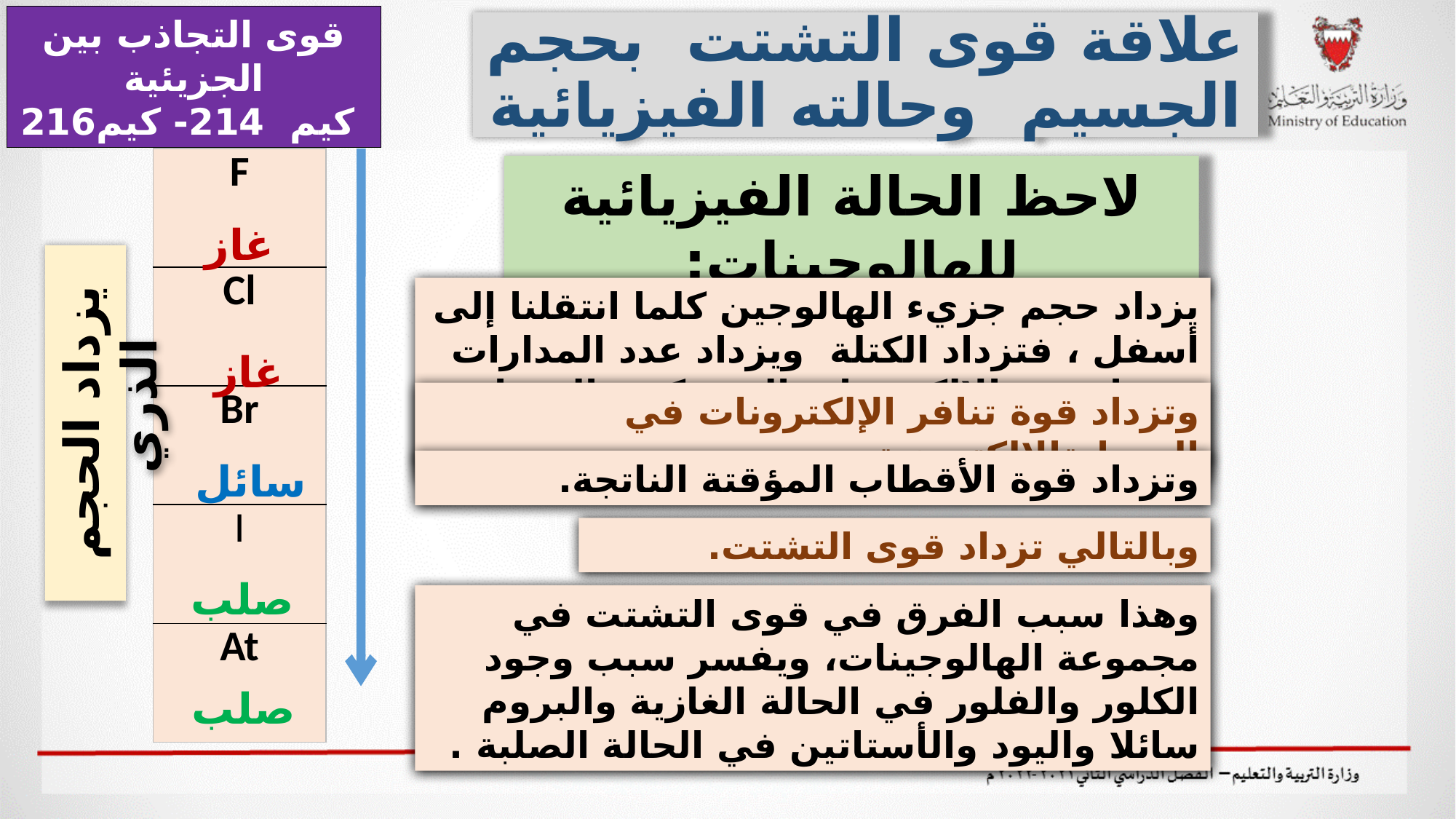

قوى التجاذب بين الجزيئية
 كيم  214- كيم216
علاقة قوى التشتت  بحجم الجسيم  وحالته الفيزيائية
| F |
| --- |
| Cl |
| Br |
| I |
| At |
لاحظ الحالة الفيزيائية للهالوجينات:
غاز
يزداد الحجم الذري
يزداد حجم جزيء الهالوجين كلما انتقلنا إلى أسفل ، فتزداد الكتلة  ويزداد عدد المدارات ويزداد عدد الإلكترونات التي تكوّن السحابة الإلكترونية.
غاز
وتزداد قوة تنافر الإلكترونات في السحابةالإلكترونية .
سائل
وتزداد قوة الأقطاب المؤقتة الناتجة.
وبالتالي تزداد قوى التشتت.
صلب
وهذا سبب الفرق في قوى التشتت في مجموعة الهالوجينات، ويفسر سبب وجود الكلور والفلور في الحالة الغازية والبروم سائلا واليود والأستاتين في الحالة الصلبة .
صلب